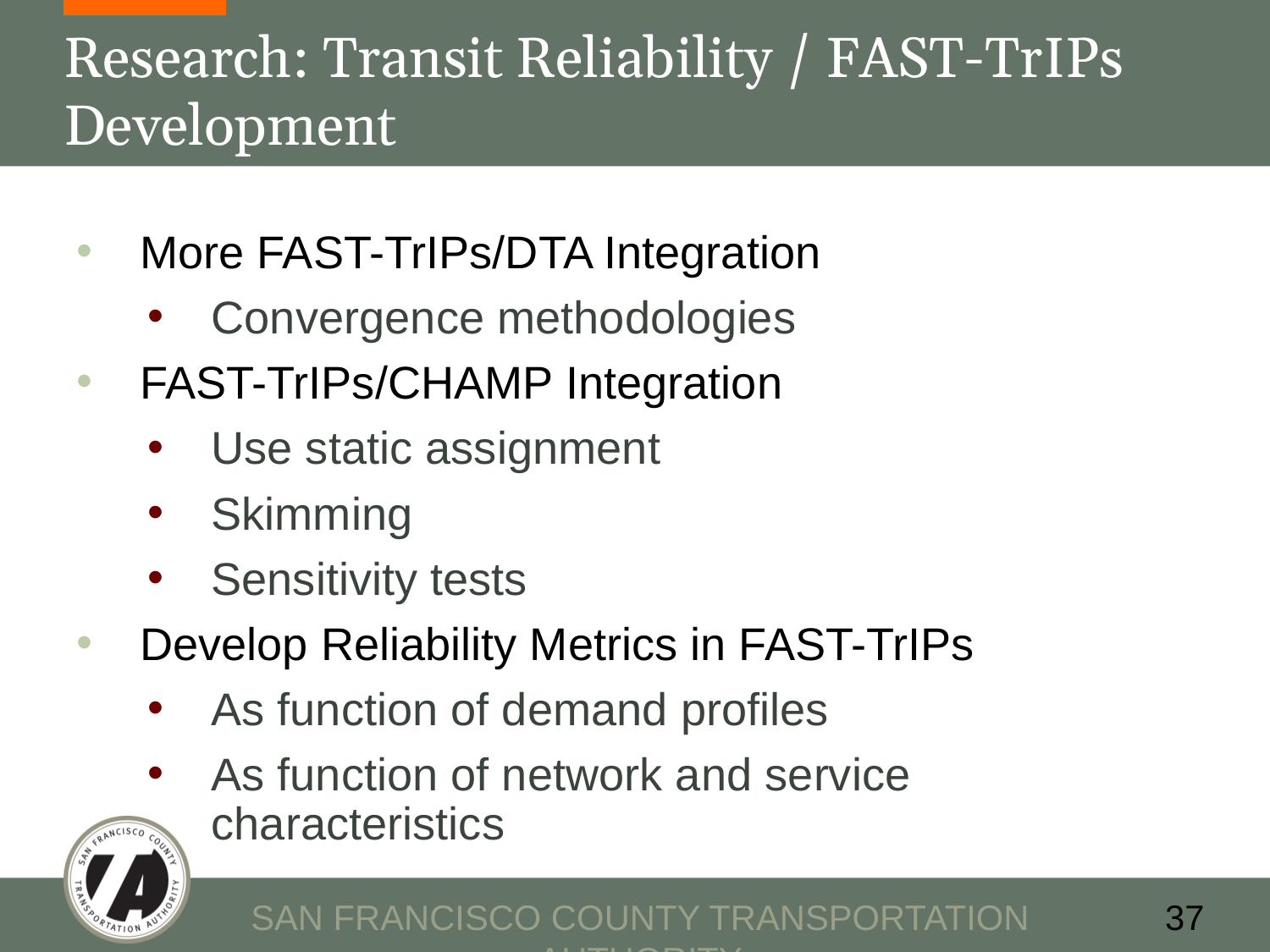

# Research: Transit Reliability / FAST-TrIPs Development
More FAST-TrIPs/DTA Integration
Convergence methodologies
FAST-TrIPs/CHAMP Integration
Use static assignment
Skimming
Sensitivity tests
Develop Reliability Metrics in FAST-TrIPs
As function of demand profiles
As function of network and service characteristics
SAN FRANCISCO COUNTY TRANSPORTATION AUTHORITY
37